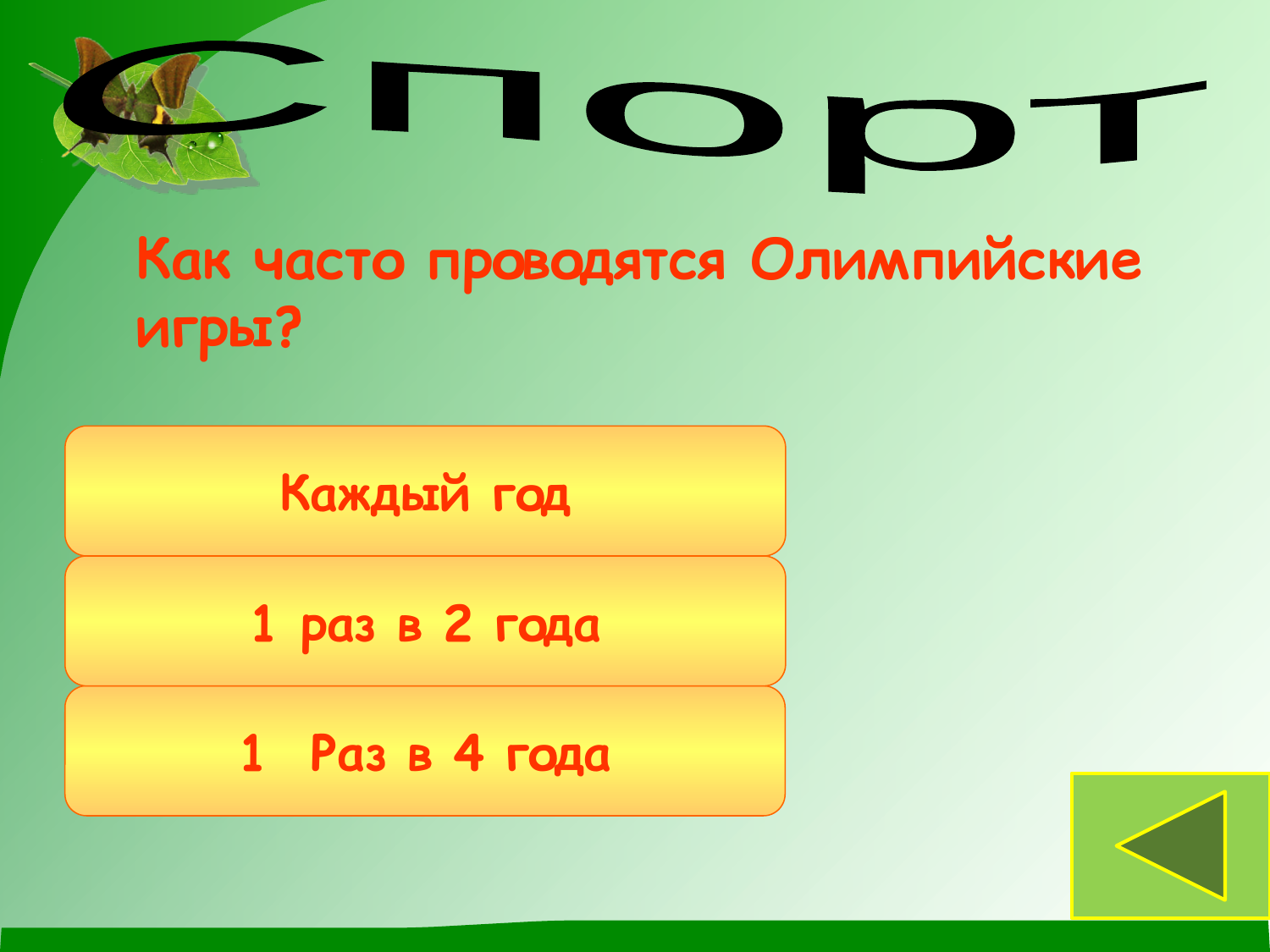

Спорт
	Как часто проводятся Олимпийские игры?
Каждый год
1 раз в 2 года
1  Раз в 4 года